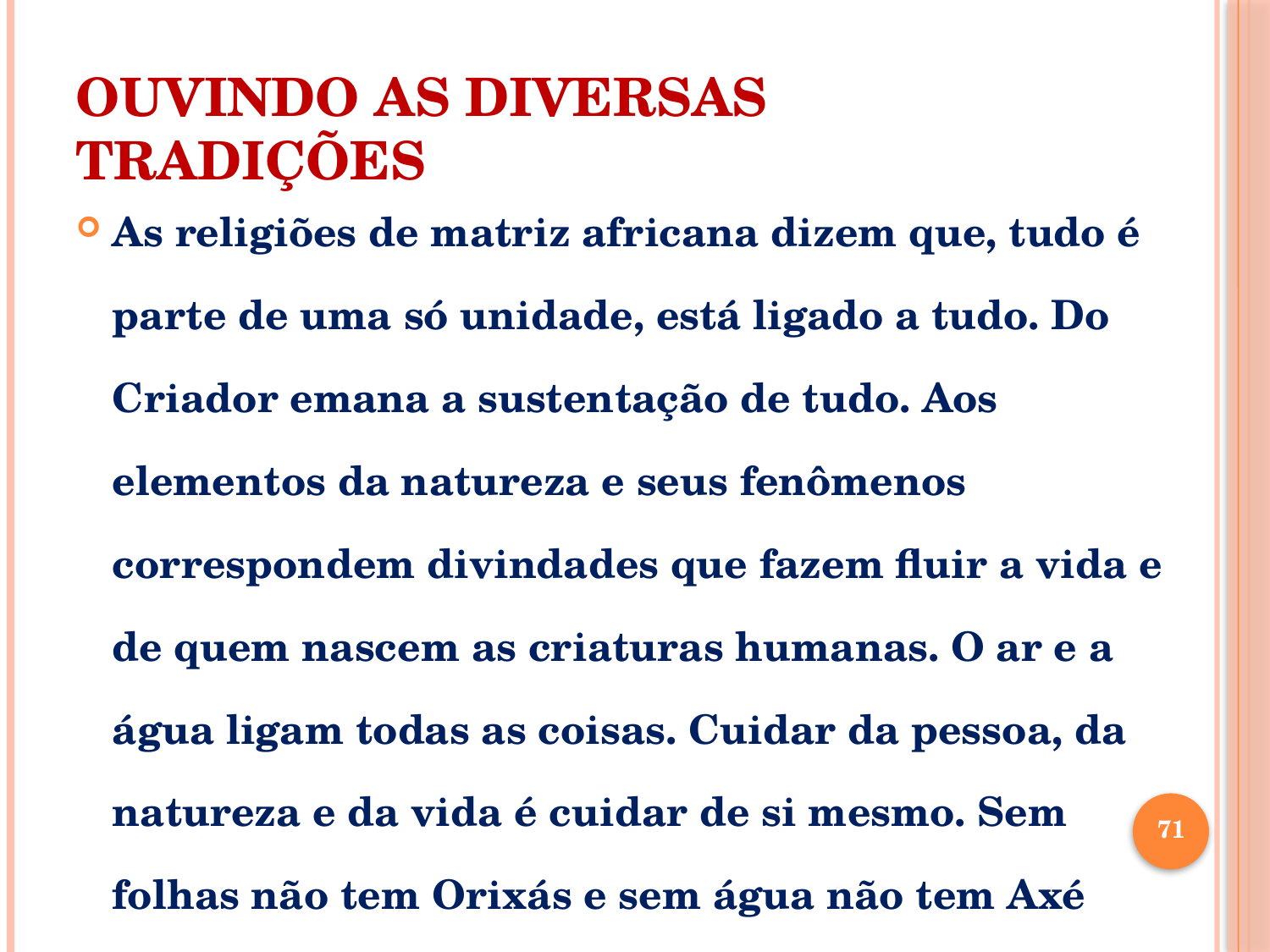

# OUVINDO AS DIVERSAS TRADIÇÕES
As religiões de matriz africana dizem que, tudo é parte de uma só unidade, está ligado a tudo. Do Criador emana a sustentação de tudo. Aos elementos da natureza e seus fenômenos correspondem divindades que fazem fluir a vida e de quem nascem as criaturas humanas. O ar e a água ligam todas as coisas. Cuidar da pessoa, da natureza e da vida é cuidar de si mesmo. Sem folhas não tem Orixás e sem água não tem Axé

71